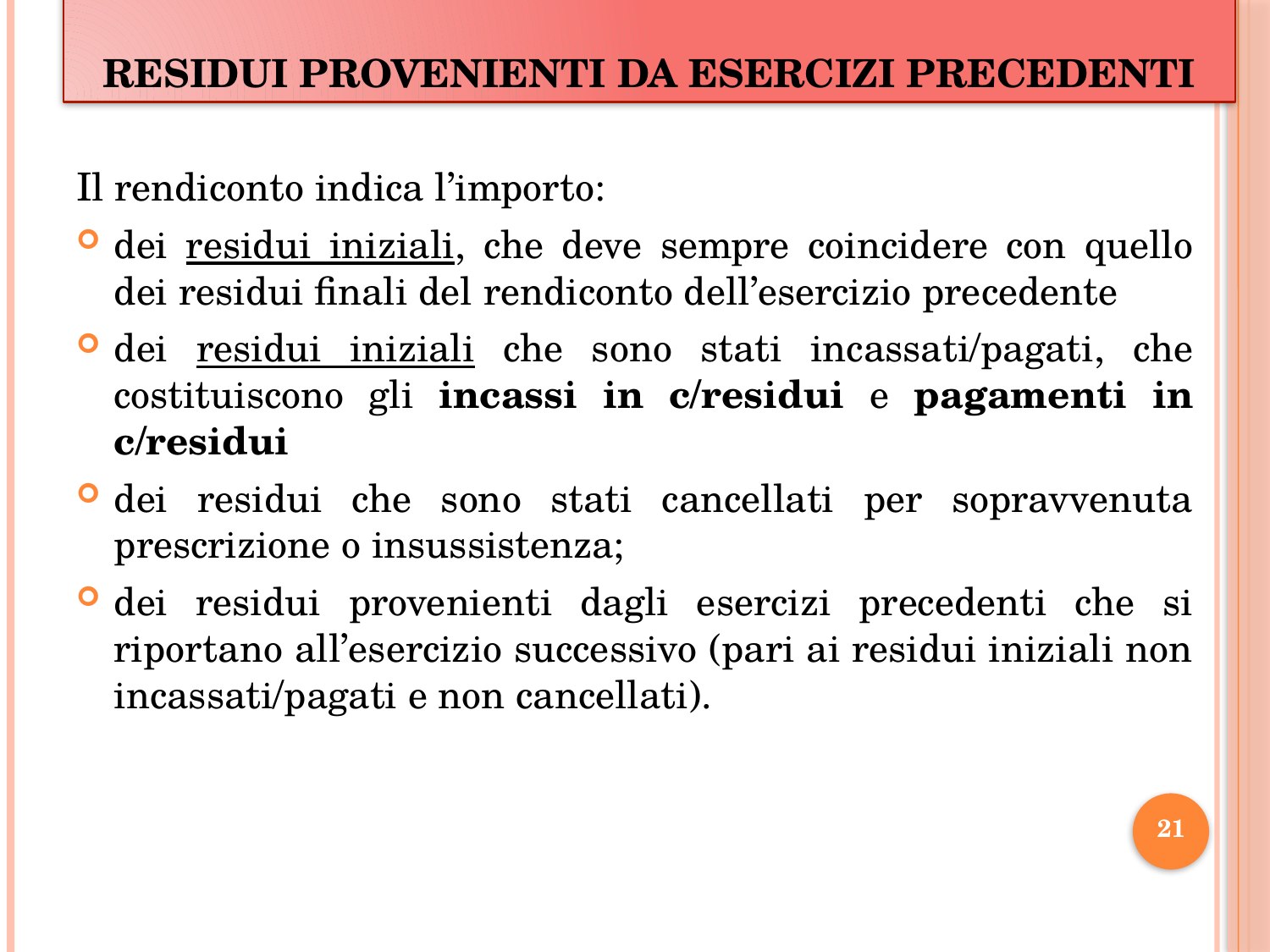

# RESIDUI PROVENIENTI DA ESERCIZI PRECEDENTI
Il rendiconto indica l’importo:
dei residui iniziali, che deve sempre coincidere con quello dei residui finali del rendiconto dell’esercizio precedente
dei residui iniziali che sono stati incassati/pagati, che costituiscono gli incassi in c/residui e pagamenti in c/residui
dei residui che sono stati cancellati per sopravvenuta prescrizione o insussistenza;
dei residui provenienti dagli esercizi precedenti che si riportano all’esercizio successivo (pari ai residui iniziali non incassati/pagati e non cancellati).
21